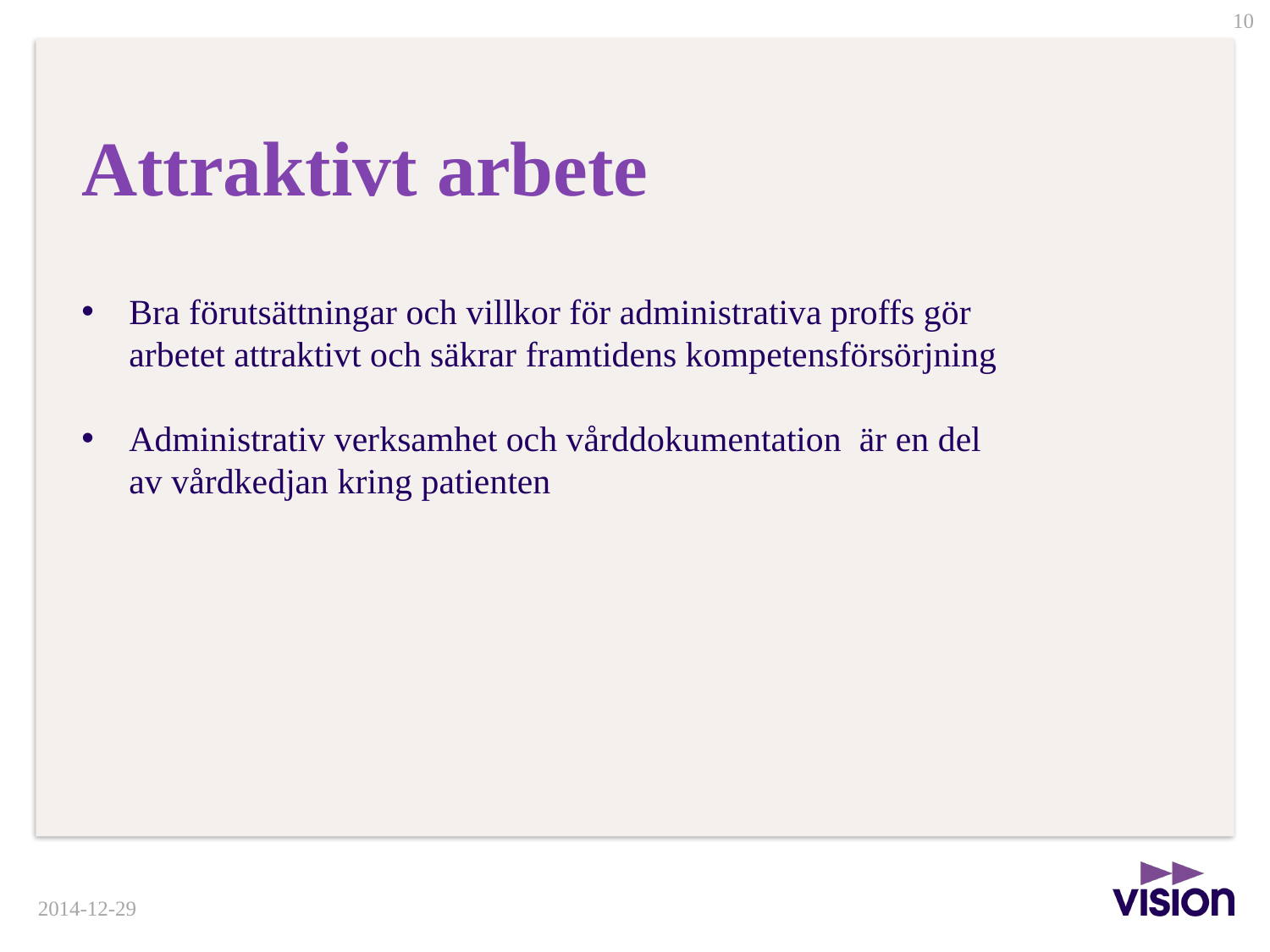

# Attraktivt arbete
Bra förutsättningar och villkor för administrativa proffs gör arbetet attraktivt och säkrar framtidens kompetensförsörjning

Administrativ verksamhet och vårddokumentation  är en del av vårdkedjan kring patienten

2014-12-29